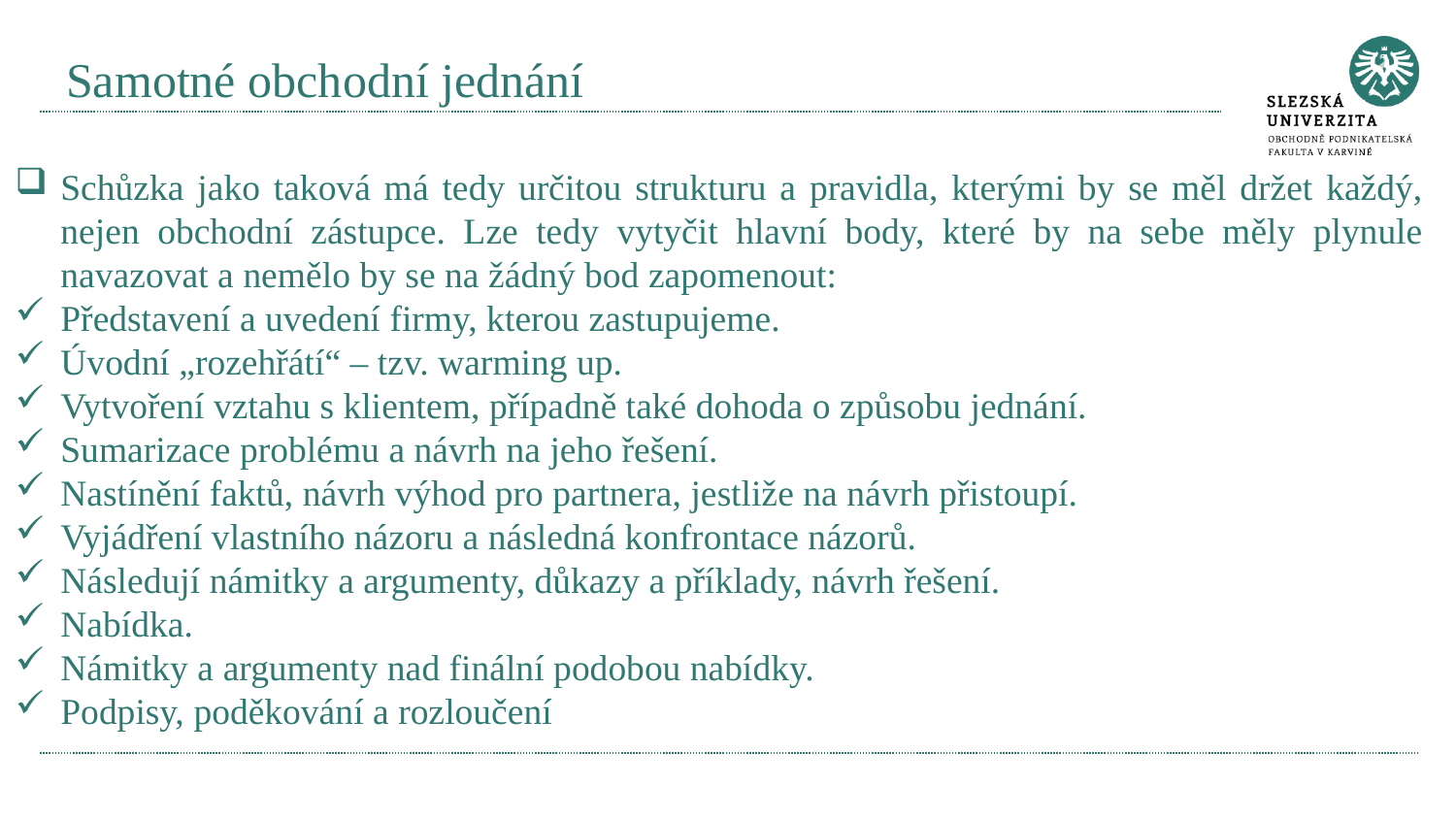

# Samotné obchodní jednání
Schůzka jako taková má tedy určitou strukturu a pravidla, kterými by se měl držet každý, nejen obchodní zástupce. Lze tedy vytyčit hlavní body, které by na sebe měly plynule navazovat a nemělo by se na žádný bod zapomenout:
Představení a uvedení firmy, kterou zastupujeme.
Úvodní „rozehřátí“ – tzv. warming up.
Vytvoření vztahu s klientem, případně také dohoda o způsobu jednání.
Sumarizace problému a návrh na jeho řešení.
Nastínění faktů, návrh výhod pro partnera, jestliže na návrh přistoupí.
Vyjádření vlastního názoru a následná konfrontace názorů.
Následují námitky a argumenty, důkazy a příklady, návrh řešení.
Nabídka.
Námitky a argumenty nad finální podobou nabídky.
Podpisy, poděkování a rozloučení